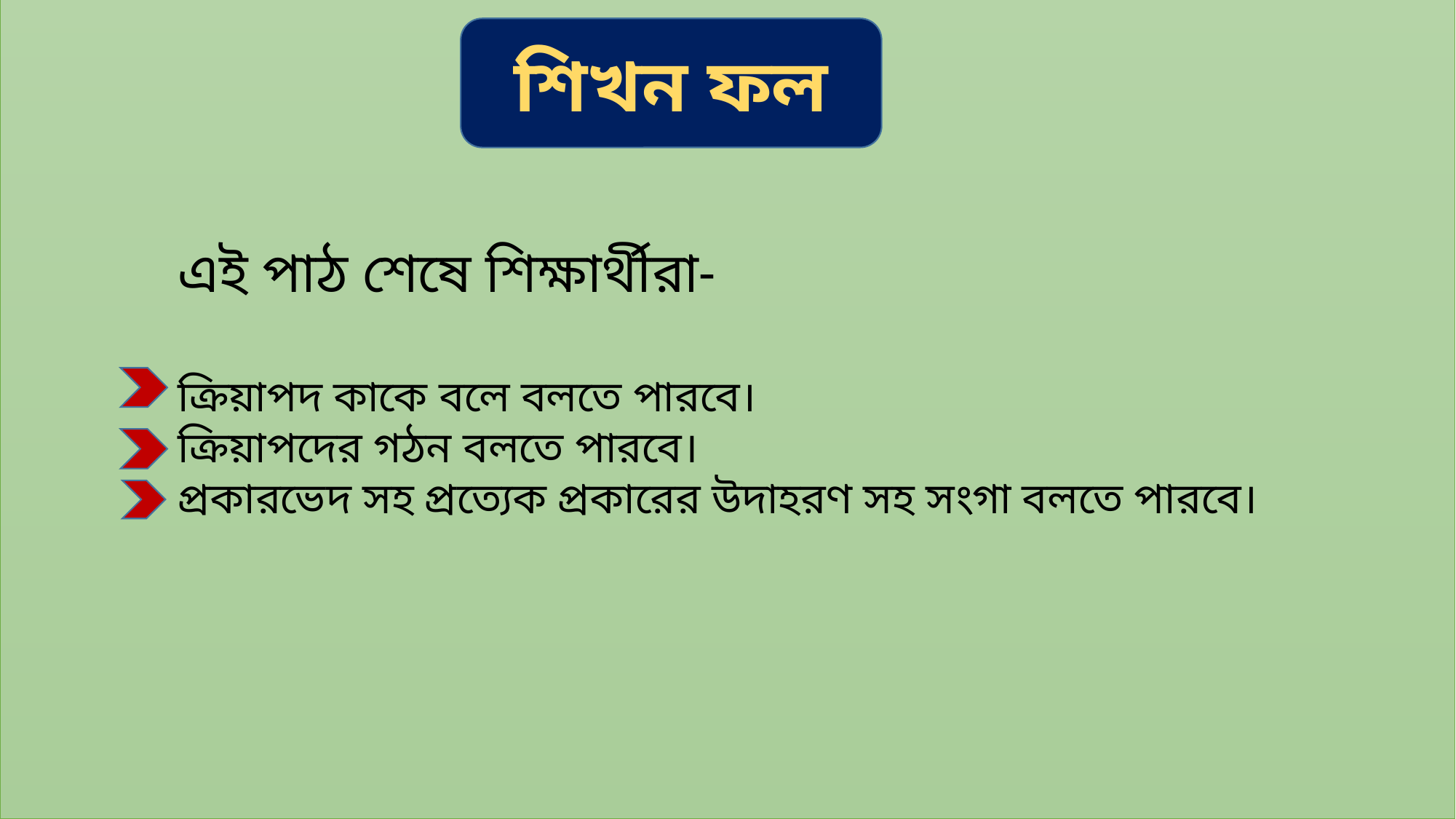

শিখন ফল
এই পাঠ শেষে শিক্ষার্থীরা-

ক্রিয়াপদ কাকে বলে বলতে পারবে।
ক্রিয়াপদের গঠন বলতে পারবে।
প্রকারভেদ সহ প্রত্যেক প্রকারের উদাহরণ সহ সংগা বলতে পারবে।